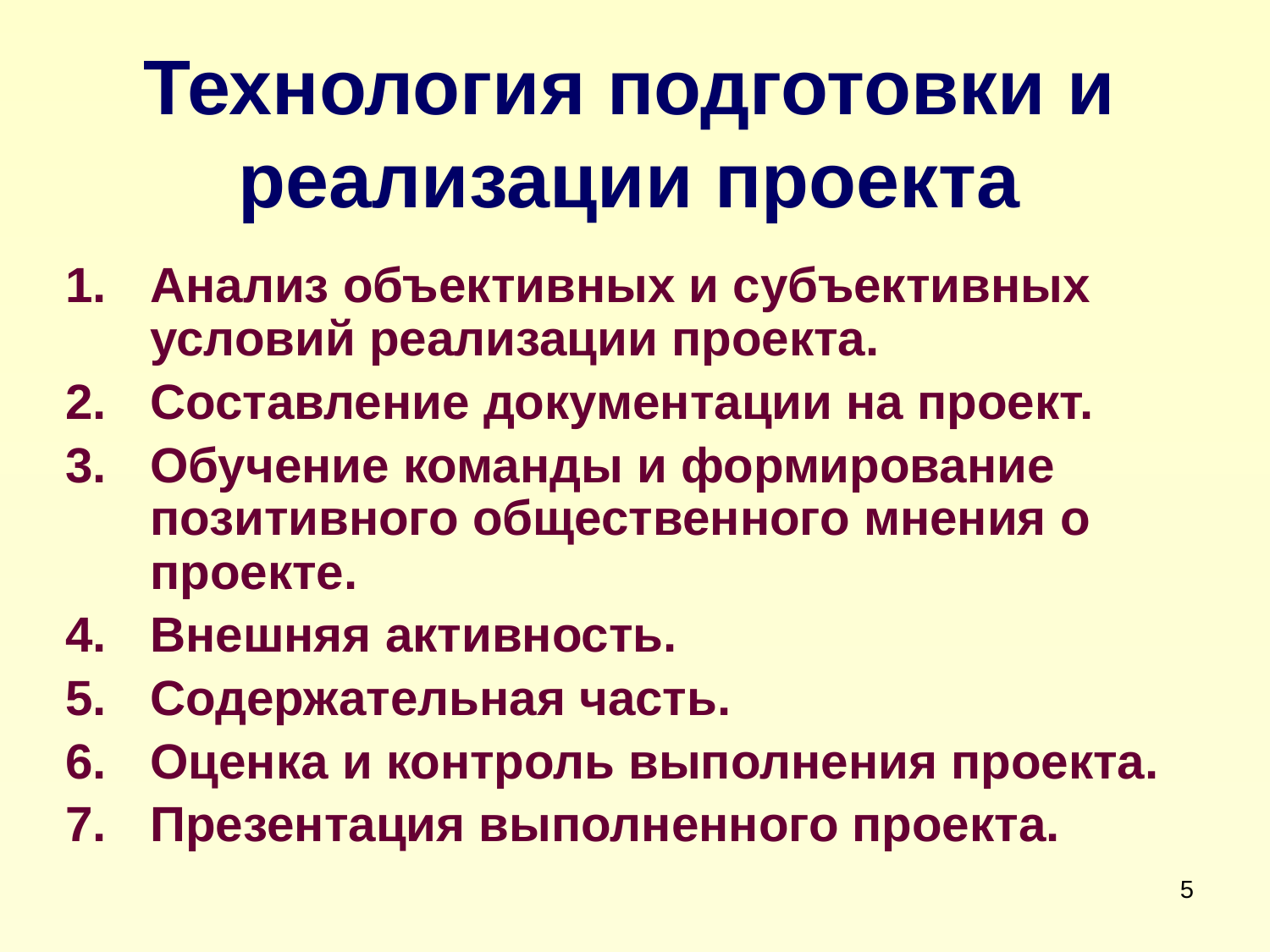

# Технология подготовки и реализации проекта
Анализ объективных и субъективных условий реализации проекта.
Составление документации на проект.
Обучение команды и формирование позитивного общественного мнения о проекте.
Внешняя активность.
Содержательная часть.
Оценка и контроль выполнения проекта.
Презентация выполненного проекта.
5